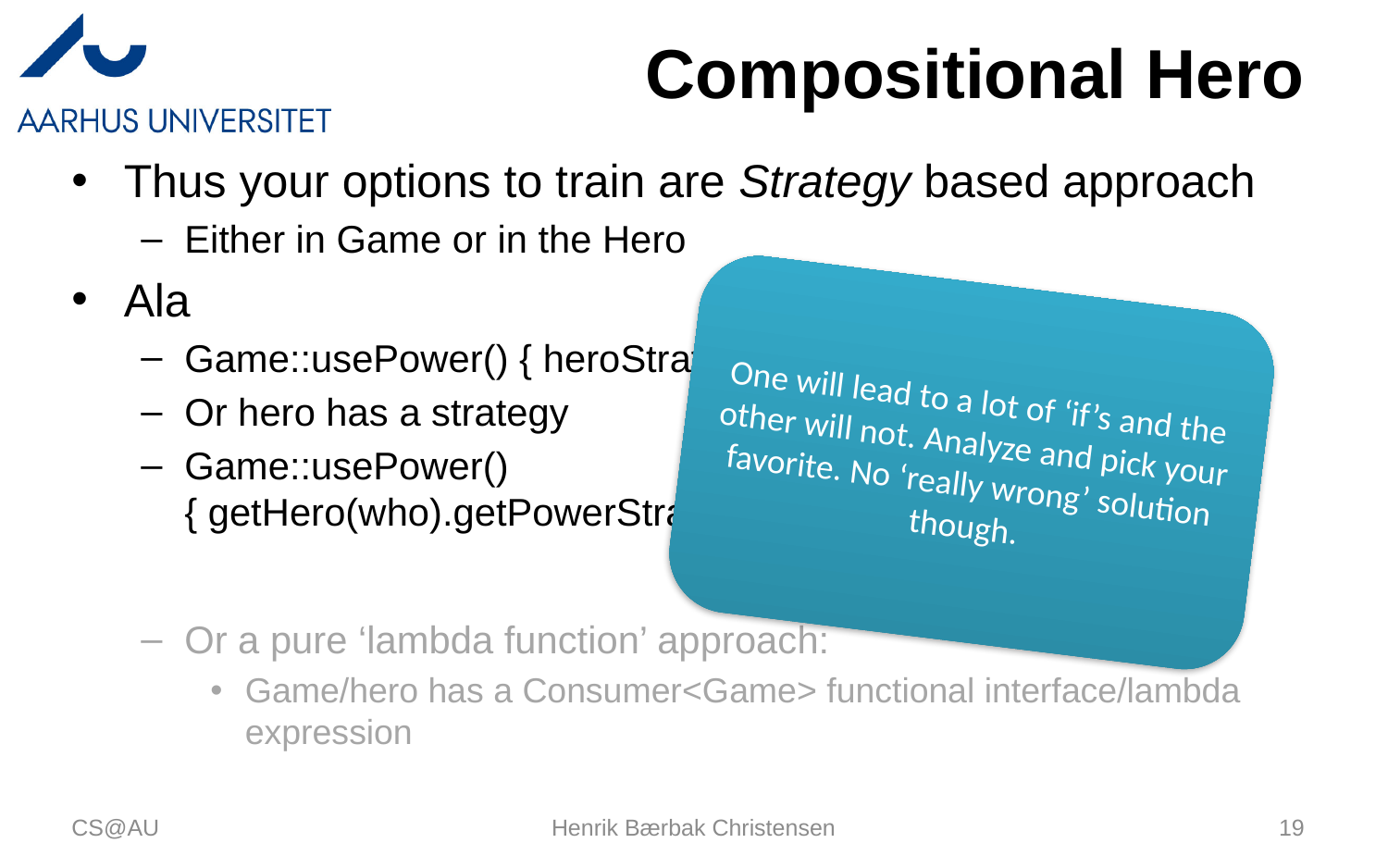

# Compositional Hero
Thus your options to train are Strategy based approach
Either in Game or in the Hero
Ala
Game::usePower() { heroStrategy.execPower(who, this); }
Or hero has a strategy
Game::usePower() { getHero(who).getPowerStrategy().execPower(this);}

Or a pure ‘lambda function’ approach:
Game/hero has a Consumer<Game> functional interface/lambda expression
One will lead to a lot of ‘if’s and the other will not. Analyze and pick your favorite. No ‘really wrong’ solution though.
CS@AU
Henrik Bærbak Christensen
19